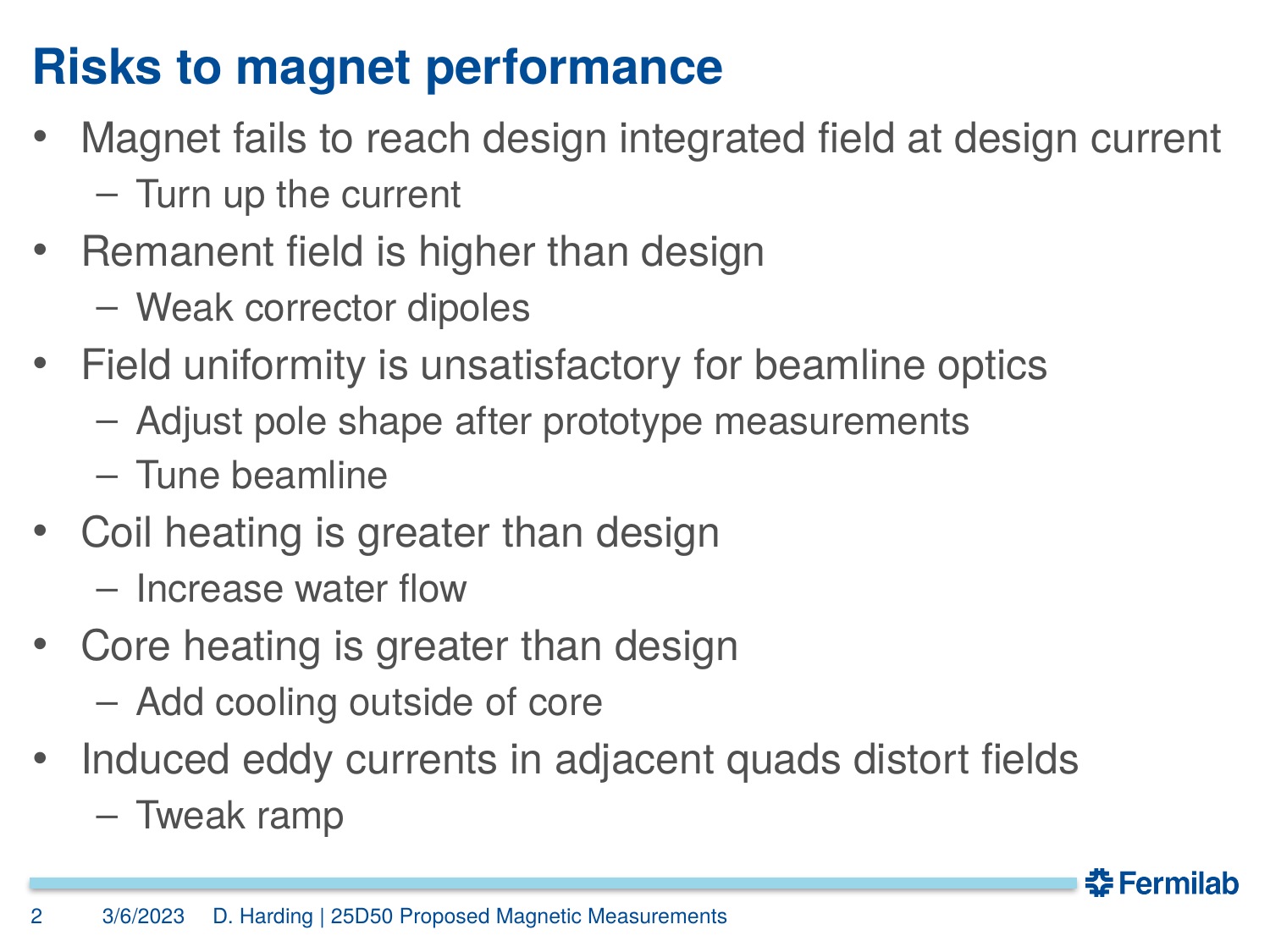

# Risks to magnet performance
Magnet fails to reach design integrated field at design current
Turn up the current
Remanent field is higher than design
Weak corrector dipoles
Field uniformity is unsatisfactory for beamline optics
Adjust pole shape after prototype measurements
Tune beamline
Coil heating is greater than design
Increase water flow
Core heating is greater than design
Add cooling outside of core
Induced eddy currents in adjacent quads distort fields
Tweak ramp
2
3/6/2023
D. Harding | 25D50 Proposed Magnetic Measurements